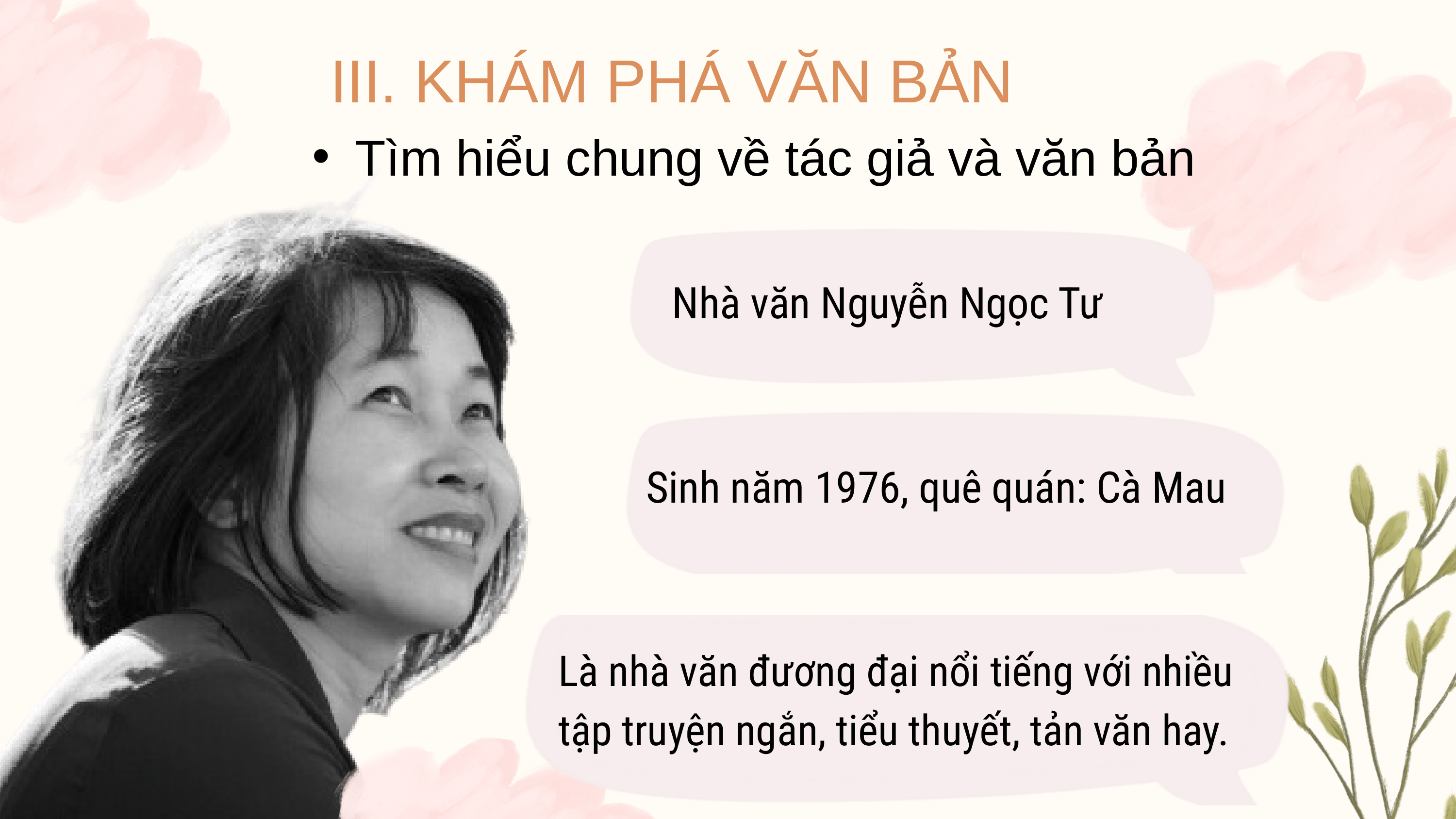

III. KHÁM PHÁ VĂN BẢN

Tìm hiểu chung về tác giả và văn bản

Nhà văn Nguyễn Ngọc Tư

Sinh năm 1976, quê quán: Cà Mau

Là nhà văn đương đại nổi tiếng với nhiều tập truyện ngắn, tiểu thuyết, tản văn hay.